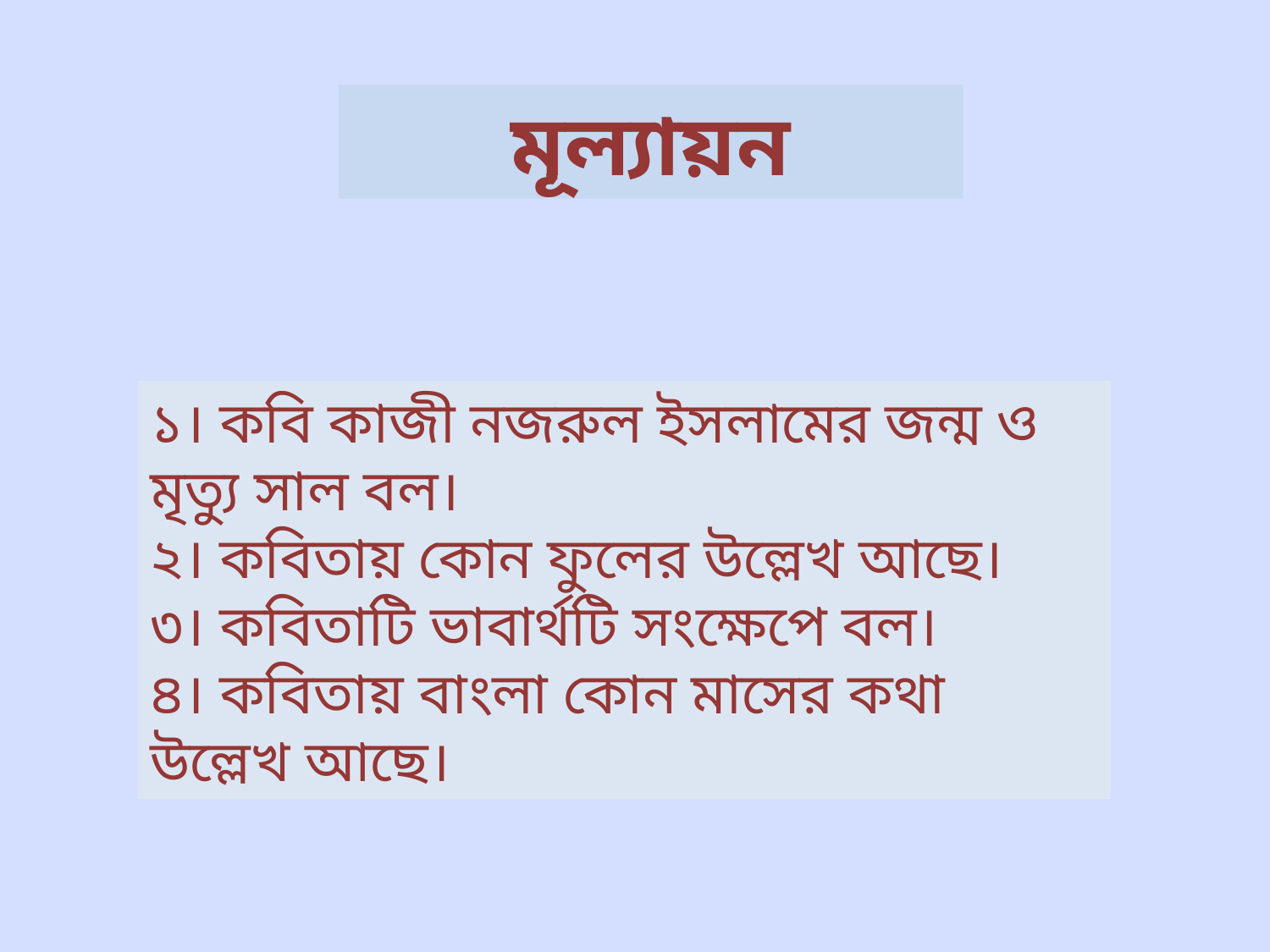

মূল্যায়ন
১। কবি কাজী নজরুল ইসলামের জন্ম ও মৃত্যু সাল বল।
২। কবিতায় কোন ফুলের উল্লেখ আছে।
৩। কবিতাটি ভাবার্থটি সংক্ষেপে বল।
৪। কবিতায় বাংলা কোন মাসের কথা উল্লেখ আছে।